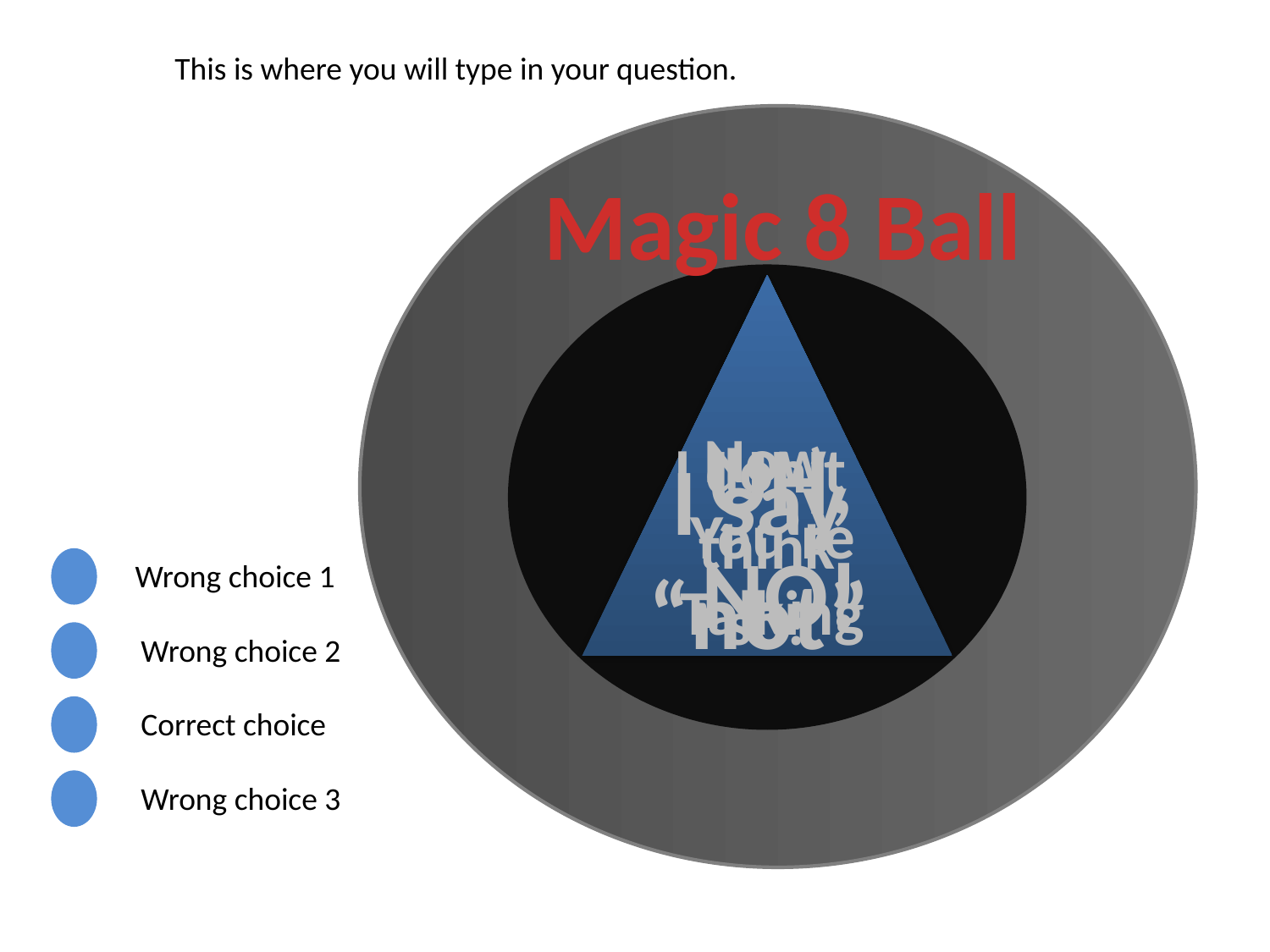

This is where you will type in your question.

Magic 8 Ball
Now
You’re
Talking
UH,
NO!
I don’t
think so!
I say “not”

Wrong choice 1

Wrong choice 2

Correct choice

Wrong choice 3